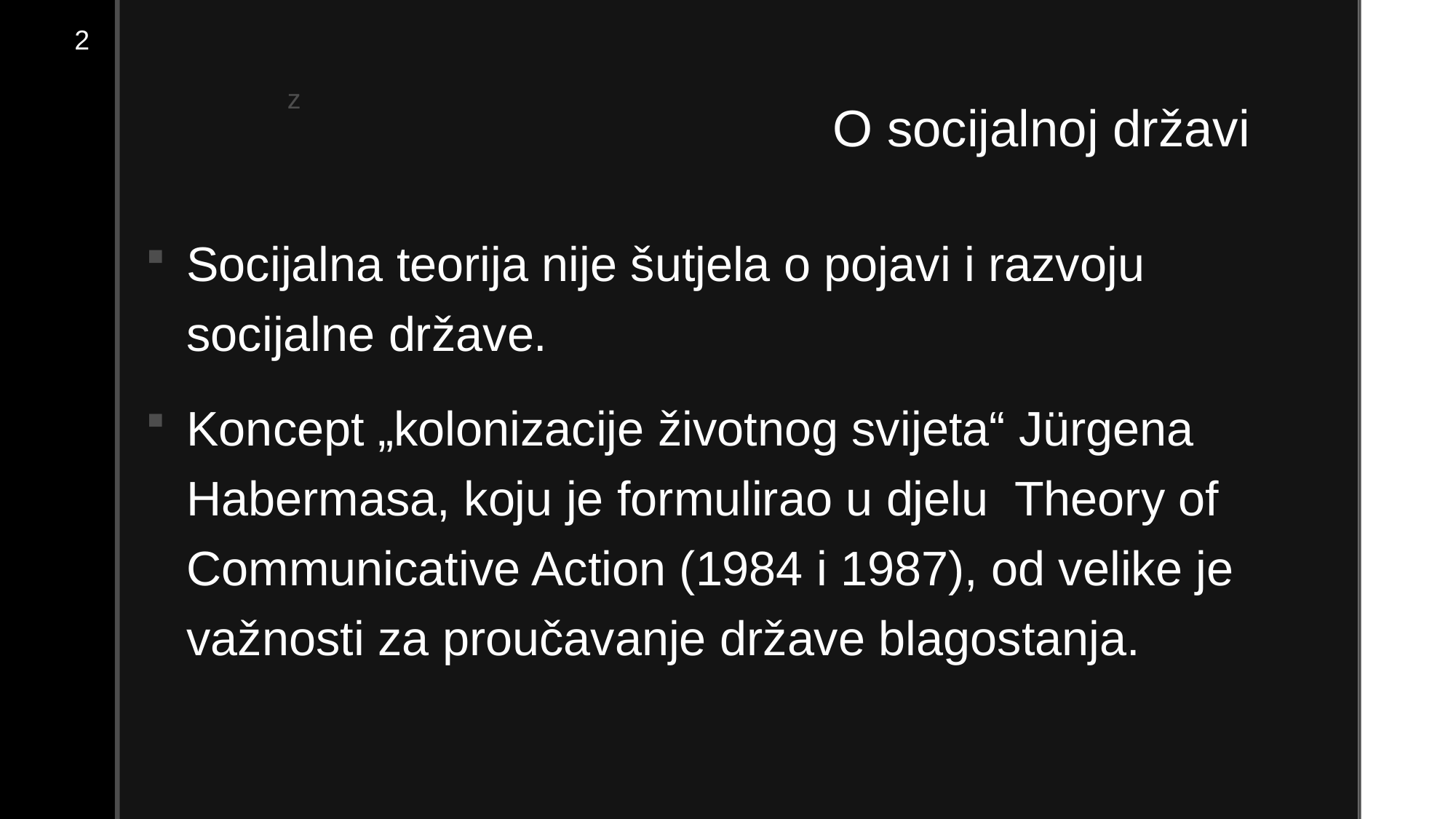

2
# O socijalnoj državi
Socijalna teorija nije šutjela o pojavi i razvoju socijalne države.
Koncept „kolonizacije životnog svijeta“ Jürgena Habermasa, koju je formulirao u djelu  Theory of Communicative Action (1984 i 1987), od velike je važnosti za proučavanje države blagostanja.